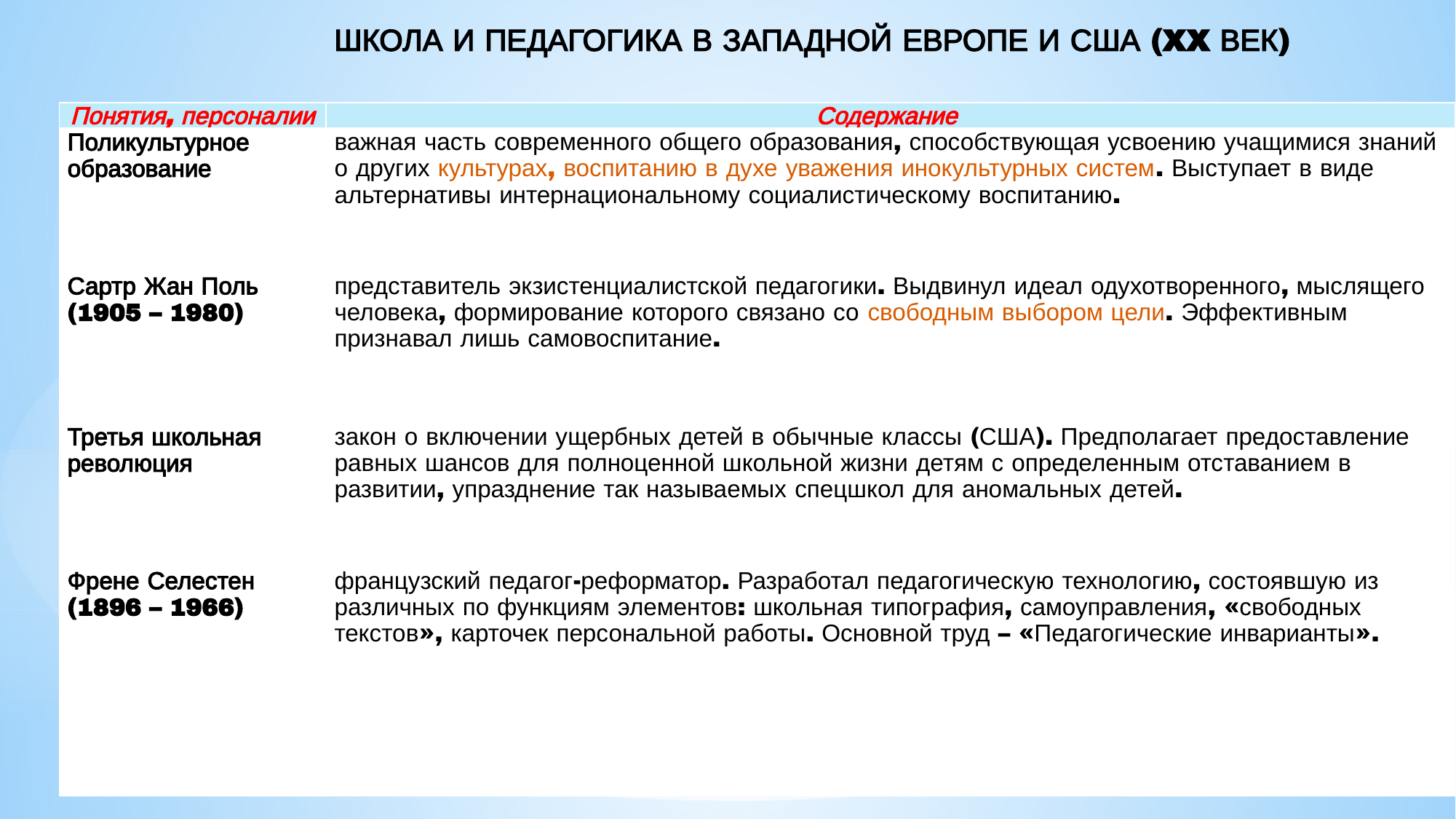

# ШКОЛА И ПЕДАГОГИКА В ЗАПАДНОЙ ЕВРОПЕ И США (XX ВЕК)
| Понятия, персоналии | Содержание |
| --- | --- |
| Поликультурное образование | важная часть современного общего образования, способствующая усвоению учащимися знаний о других культурах, воспитанию в духе уважения инокультурных систем. Выступает в виде альтернативы интернациональному социалистическому воспитанию. |
| Сартр Жан Поль (1905 – 1980) | представитель экзистенциалистской педагогики. Выдвинул идеал одухотворенного, мыслящего человека, формирование которого связано со свободным выбором цели. Эффективным признавал лишь самовоспитание. |
| Третья школьная революция | закон о включении ущербных детей в обычные классы (США). Предполагает предоставление равных шансов для полноценной школьной жизни детям с определенным отставанием в развитии, упразднение так называемых спецшкол для аномальных детей. |
| Френе Селестен (1896 – 1966) | французский педагог-реформатор. Разработал педагогическую технологию, состоявшую из различных по функциям элементов: школьная типография, самоуправления, «свободных текстов», карточек персональной работы. Основной труд – «Педагогические инварианты». |